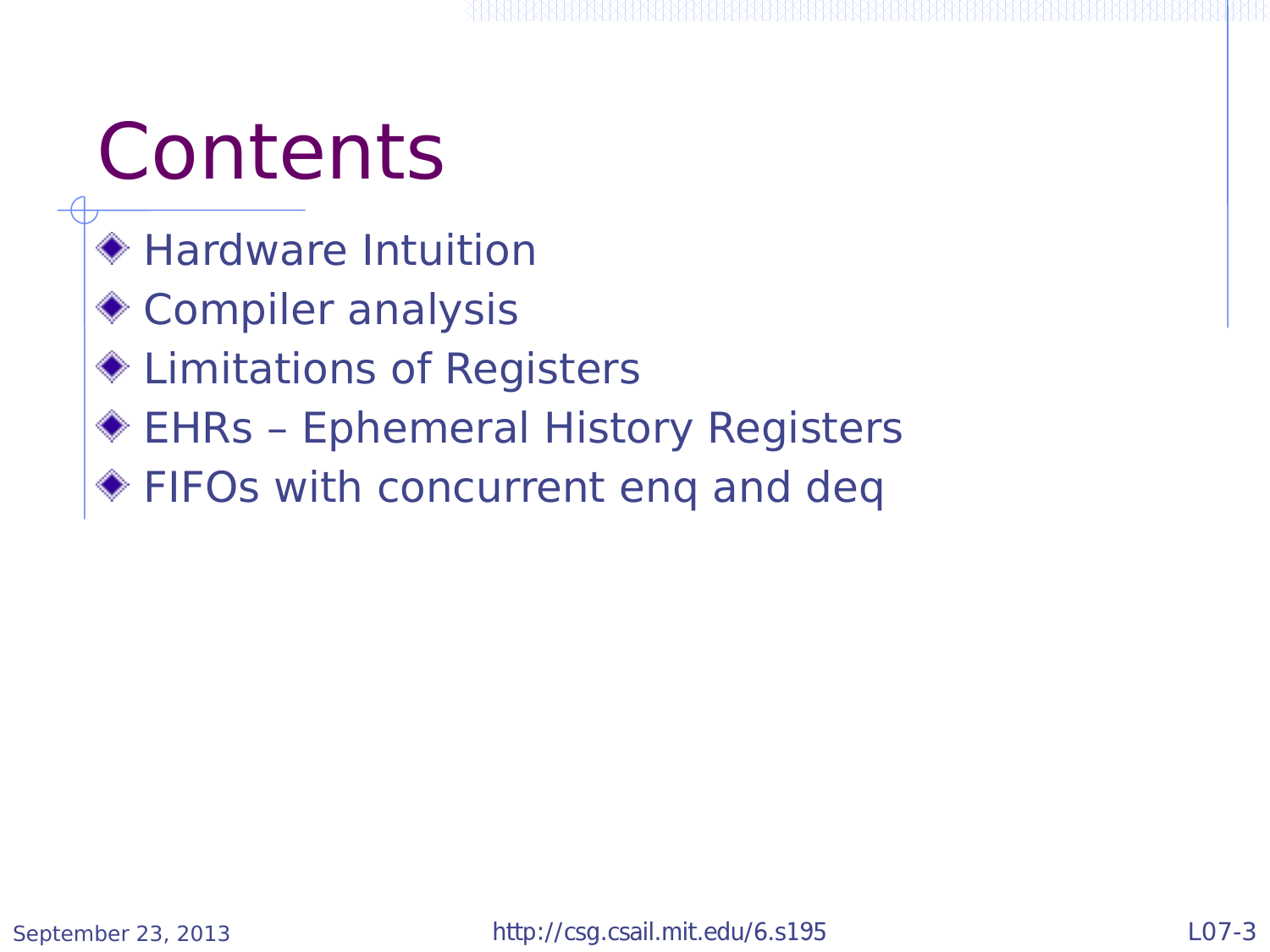

# Contents
Hardware Intuition
Compiler analysis
Limitations of Registers
EHRs – Ephemeral History Registers
FIFOs with concurrent enq and deq

September 23, 2013
http://csg.csail.mit.edu/6.s195
L07-3